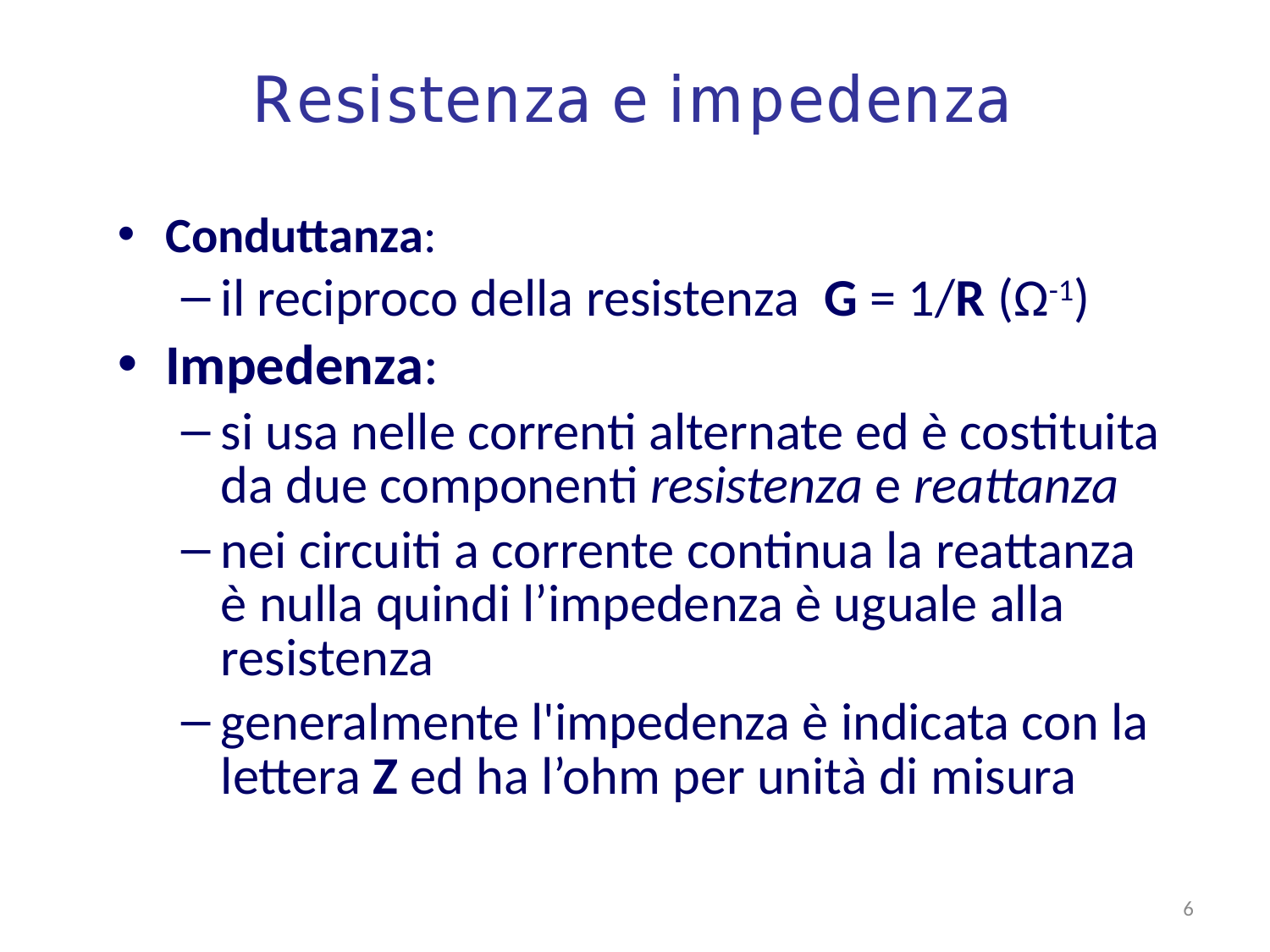

# Resistenza e impedenza
Conduttanza:
il reciproco della resistenza  G = 1/R (Ω-1)
Impedenza:
si usa nelle correnti alternate ed è costituita da due componenti resistenza e reattanza
nei circuiti a corrente continua la reattanza è nulla quindi l’impedenza è uguale alla resistenza
generalmente l'impedenza è indicata con la lettera Z ed ha l’ohm per unità di misura
6